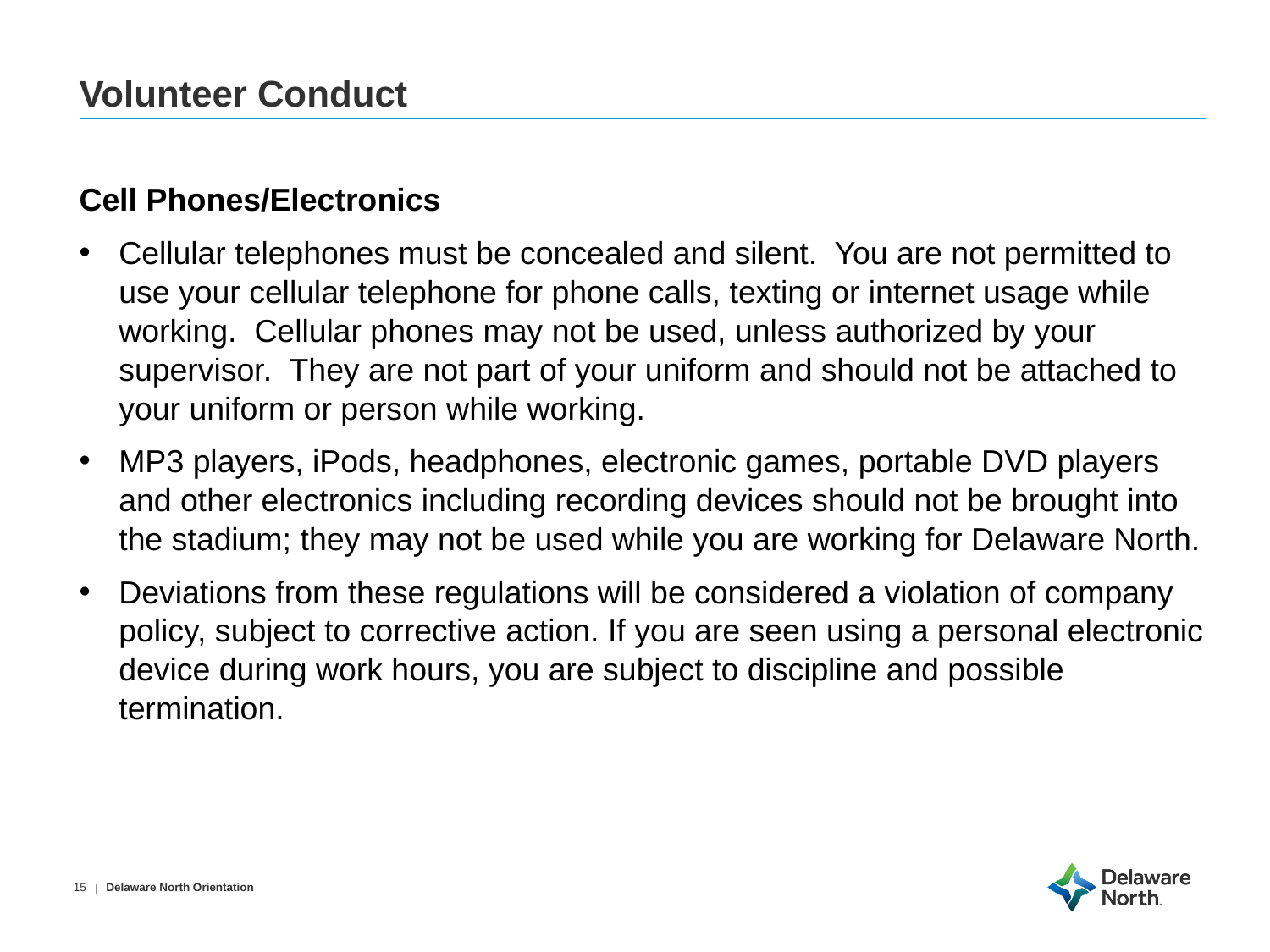

# Volunteer Conduct
Cell Phones/Electronics
Cellular telephones must be concealed and silent.  You are not permitted to use your cellular telephone for phone calls, texting or internet usage while working.  Cellular phones may not be used, unless authorized by your supervisor.  They are not part of your uniform and should not be attached to your uniform or person while working.
MP3 players, iPods, headphones, electronic games, portable DVD players and other electronics including recording devices should not be brought into the stadium; they may not be used while you are working for Delaware North.
Deviations from these regulations will be considered a violation of company policy, subject to corrective action. If you are seen using a personal electronic device during work hours, you are subject to discipline and possible termination.

Delaware North Orientation